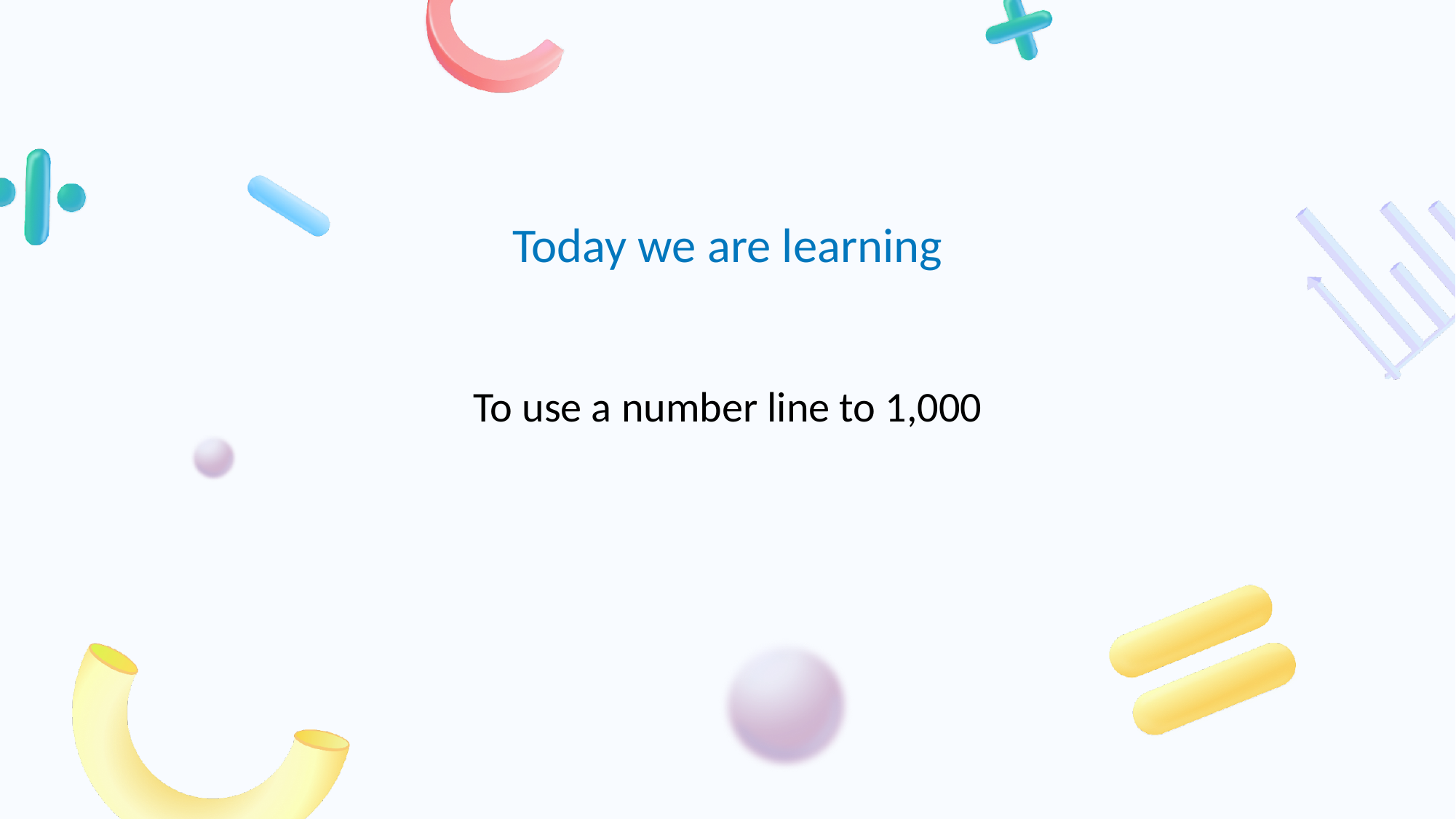

# To use a number line to 1,000